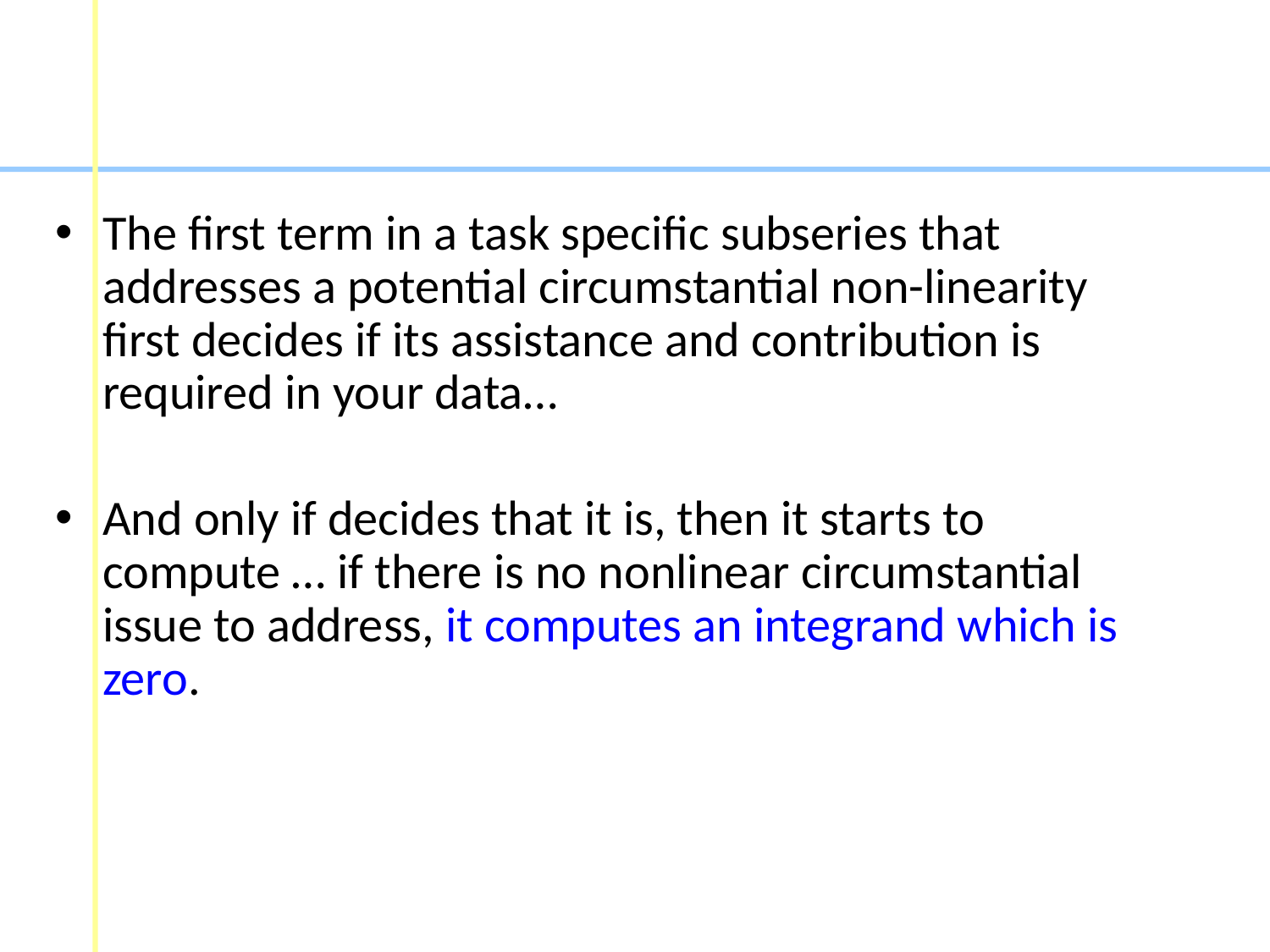

The first term in a task specific subseries that addresses a potential circumstantial non-linearity first decides if its assistance and contribution is required in your data…

And only if decides that it is, then it starts to compute … if there is no nonlinear circumstantial issue to address, it computes an integrand which is zero.